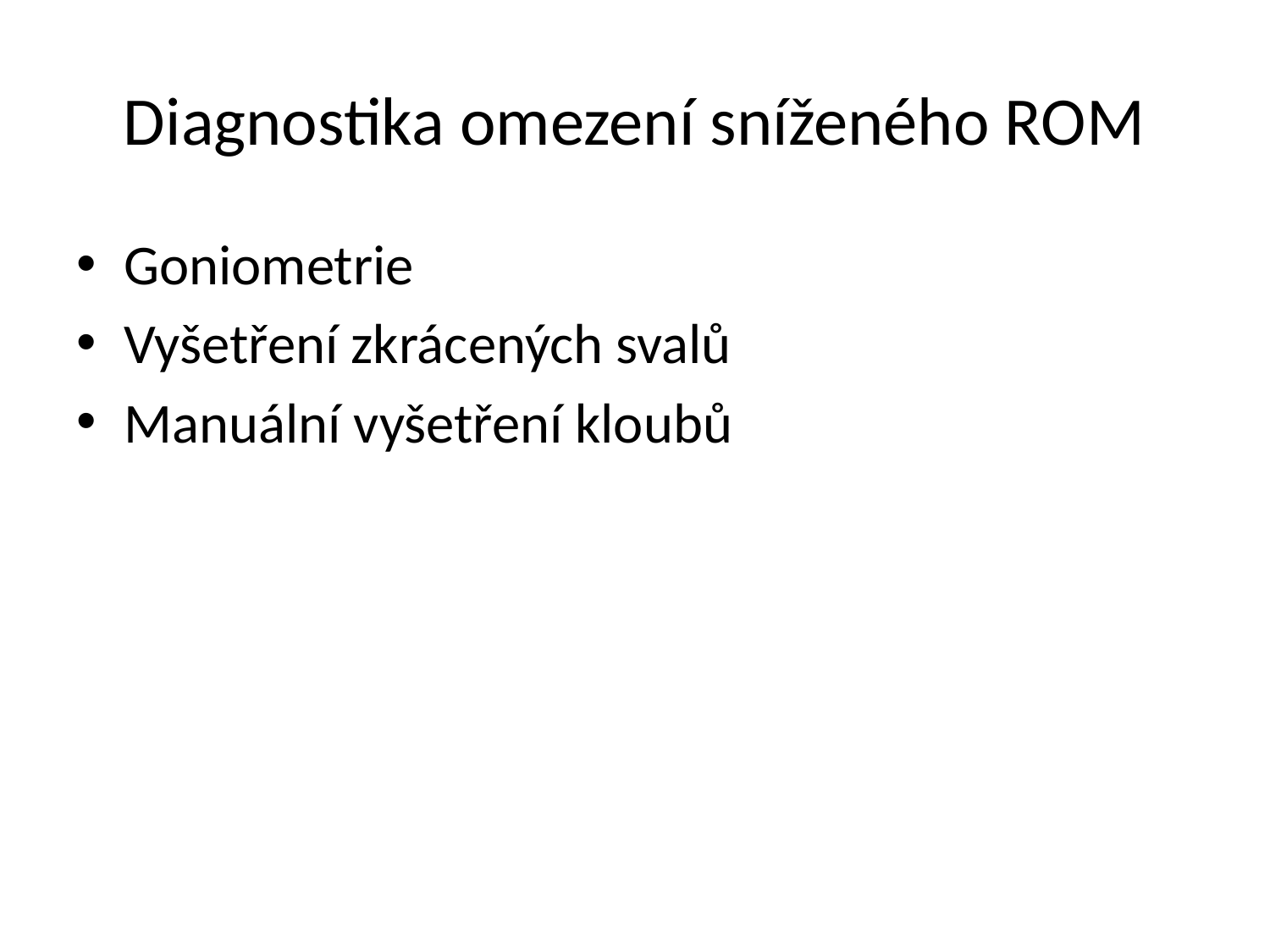

# Diagnostika omezení sníženého ROM
Goniometrie
Vyšetření zkrácených svalů
Manuální vyšetření kloubů